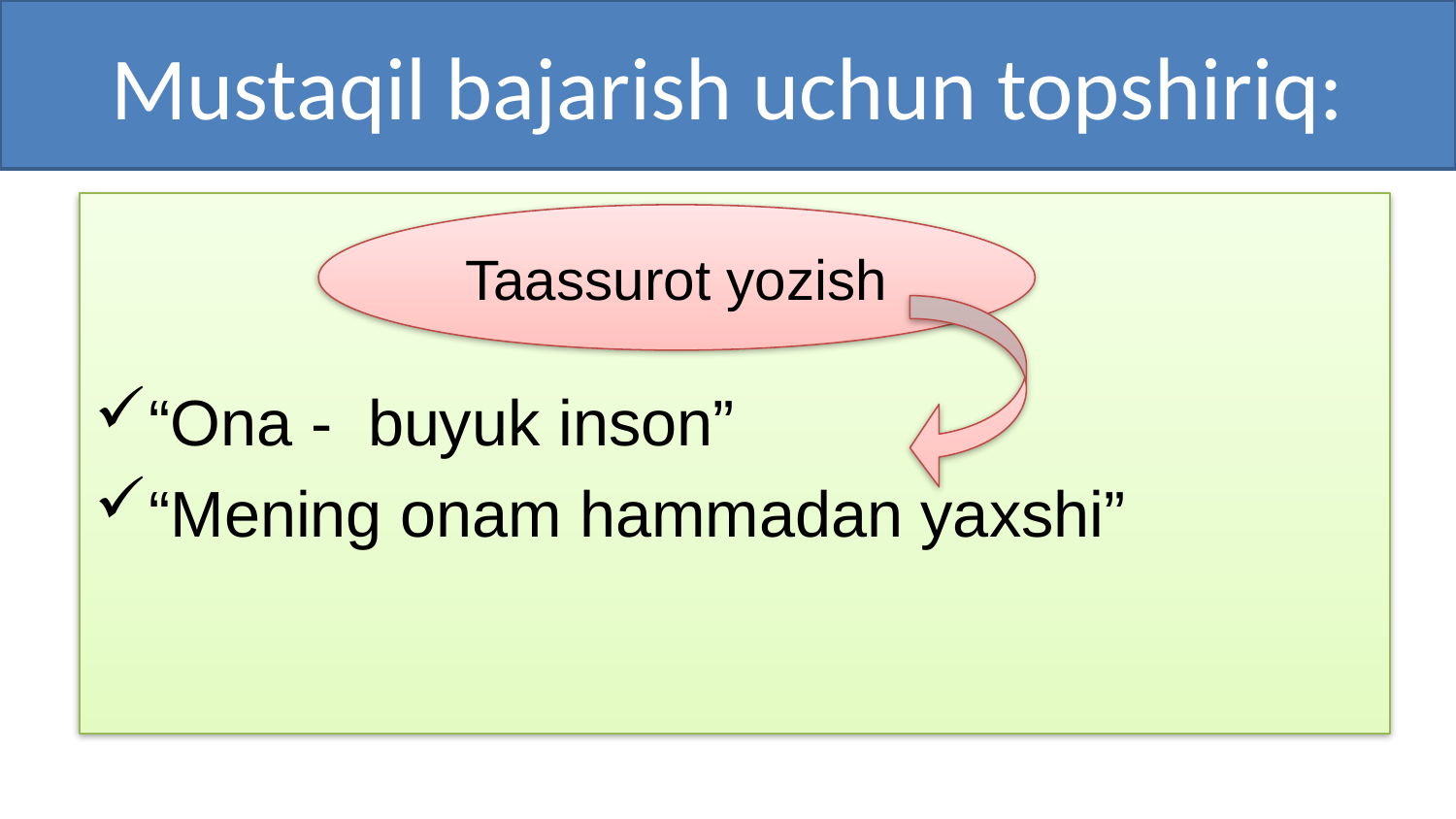

# Mustaqil bajarish uchun topshiriq:

“Ona -  buyuk inson”
“Mening onam hammadan yaxshi”
Taassurot yozish